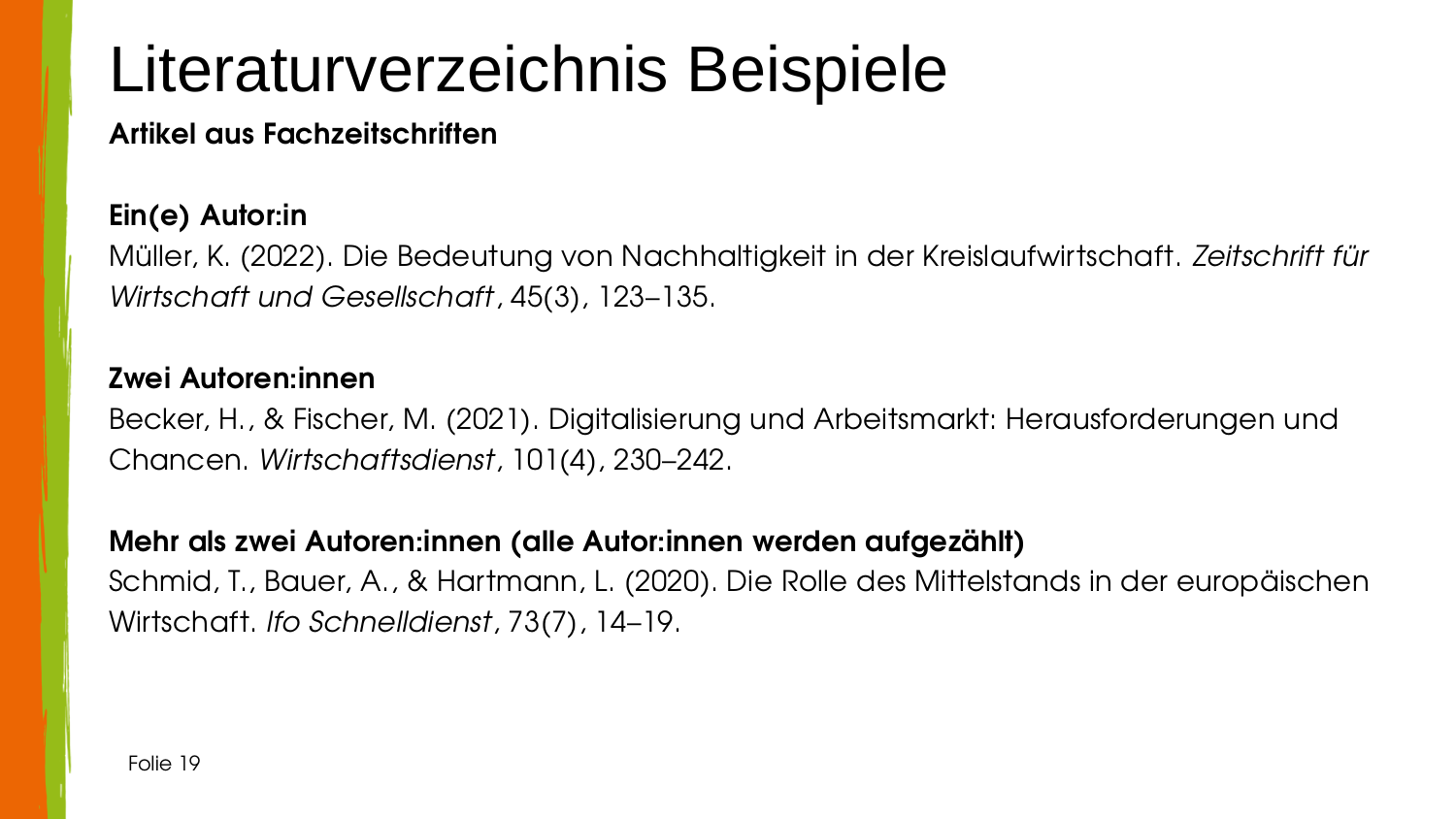

# Literaturverzeichnis Beispiele
Artikel aus Fachzeitschriften

Ein(e) Autor:in
Müller, K. (2022). Die Bedeutung von Nachhaltigkeit in der Kreislaufwirtschaft. Zeitschrift für Wirtschaft und Gesellschaft, 45(3), 123–135.

Zwei Autoren:innen
Becker, H., & Fischer, M. (2021). Digitalisierung und Arbeitsmarkt: Herausforderungen und Chancen. Wirtschaftsdienst, 101(4), 230–242.

Mehr als zwei Autoren:innen (alle Autor:innen werden aufgezählt)
Schmid, T., Bauer, A., & Hartmann, L. (2020). Die Rolle des Mittelstands in der europäischen Wirtschaft. Ifo Schnelldienst, 73(7), 14–19.